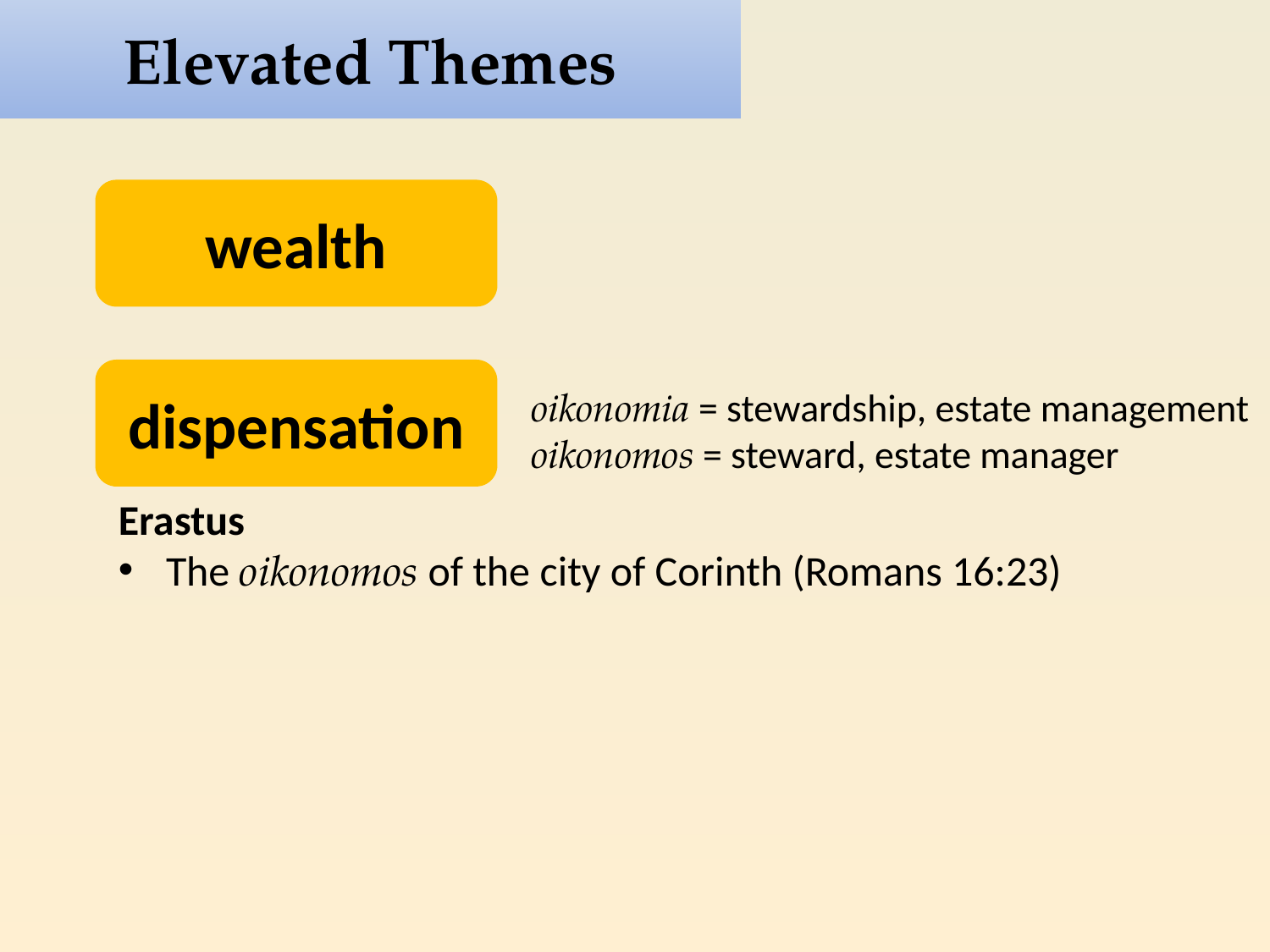

Elevated Themes
wealth
dispensation
oikonomia = stewardship, estate management
oikonomos = steward, estate manager
Erastus
The oikonomos of the city of Corinth (Romans 16:23)